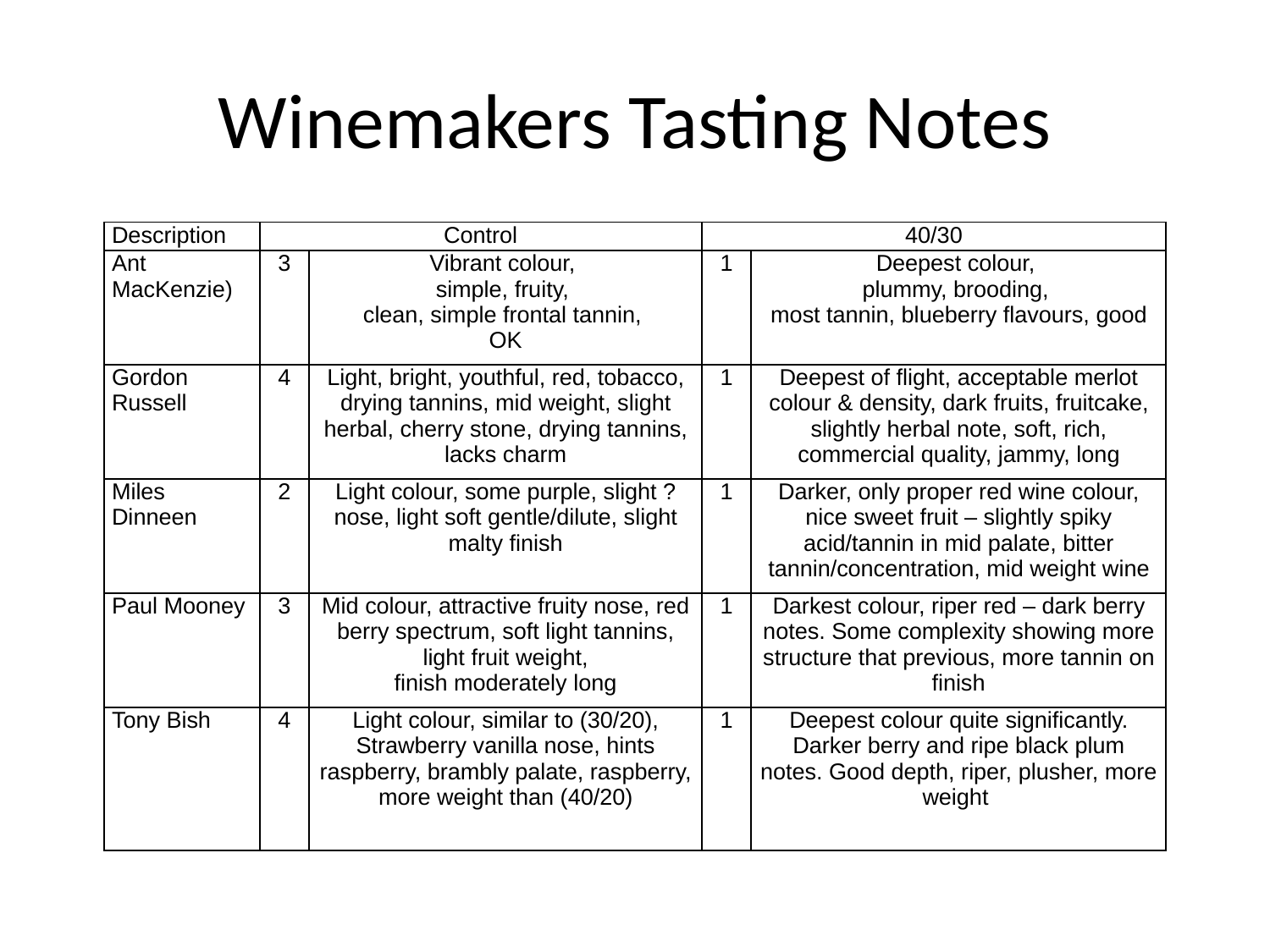

# Winemakers Tasting Notes

| Description | Control |  | 40/30 |  |
| --- | --- | --- | --- | --- |
| Ant MacKenzie) | 3 | Vibrant colour, simple, fruity, clean, simple frontal tannin, OK | 1 | Deepest colour, plummy, brooding, most tannin, blueberry flavours, good |
| Gordon Russell | 4 | Light, bright, youthful, red, tobacco, drying tannins, mid weight, slight herbal, cherry stone, drying tannins, lacks charm | 1 | Deepest of flight, acceptable merlot colour & density, dark fruits, fruitcake, slightly herbal note, soft, rich, commercial quality, jammy, long |
| Miles Dinneen | 2 | Light colour, some purple, slight ? nose, light soft gentle/dilute, slight malty finish | 1 | Darker, only proper red wine colour, nice sweet fruit – slightly spiky acid/tannin in mid palate, bitter tannin/concentration, mid weight wine |
| Paul Mooney | 3 | Mid colour, attractive fruity nose, red berry spectrum, soft light tannins, light fruit weight, finish moderately long | 1 | Darkest colour, riper red – dark berry notes. Some complexity showing more structure that previous, more tannin on finish |
| Tony Bish | 4 | Light colour, similar to (30/20), Strawberry vanilla nose, hints raspberry, brambly palate, raspberry, more weight than (40/20) | 1 | Deepest colour quite significantly. Darker berry and ripe black plum notes. Good depth, riper, plusher, more weight |